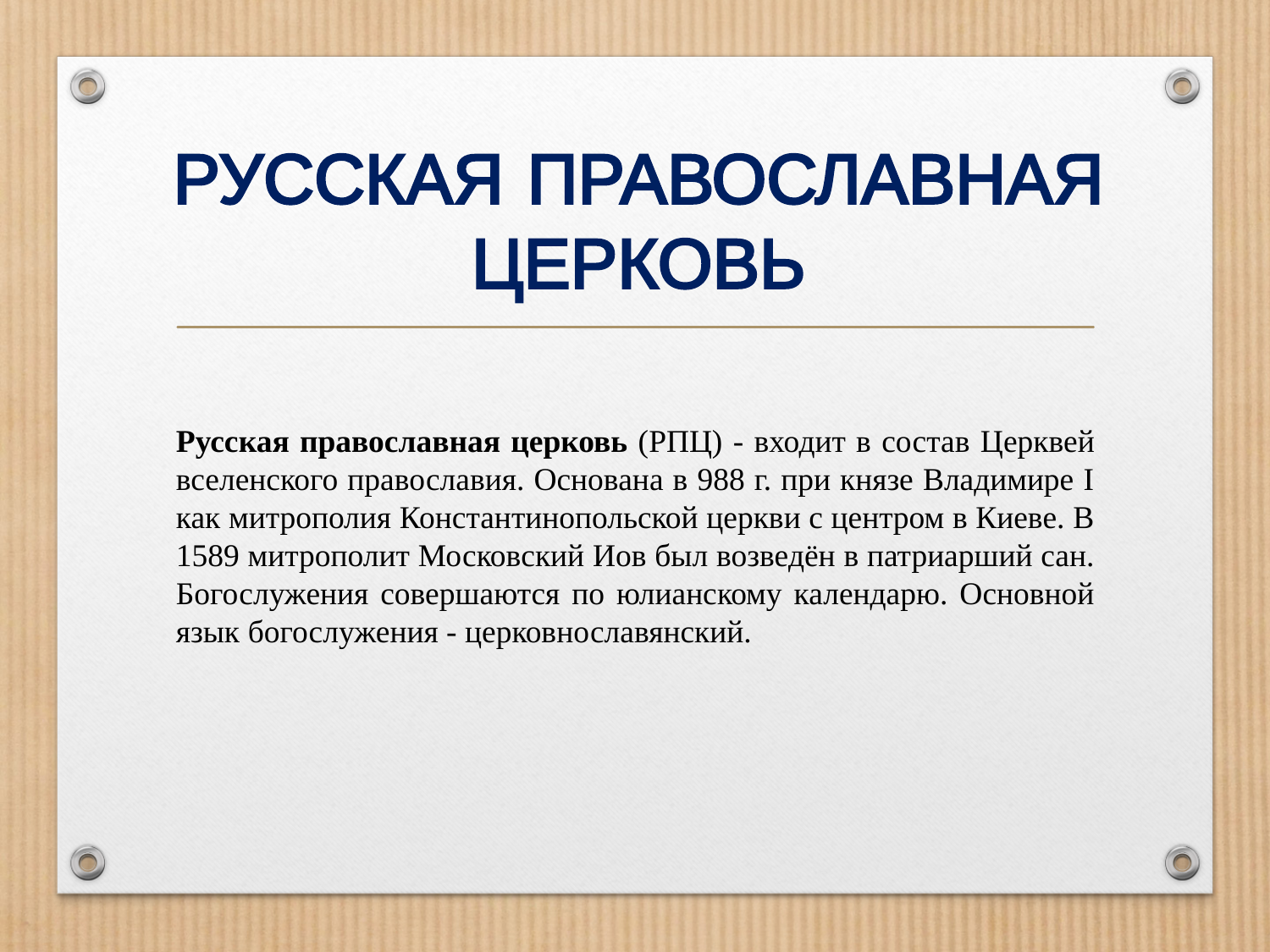

# РУССКАЯ ПРАВОСЛАВНАЯ ЦЕРКОВЬ
Русская православная церковь (РПЦ) - входит в состав Церквей
вселенского православия. Основана в 988 г. при князе Владимире I как митрополия Константинопольской церкви с центром в Киеве. В 1589 митрополит Московский Иов был возведён в патриарший сан. Богослужения совершаются по юлианскому календарю. Основной язык богослужения - церковнославянский.